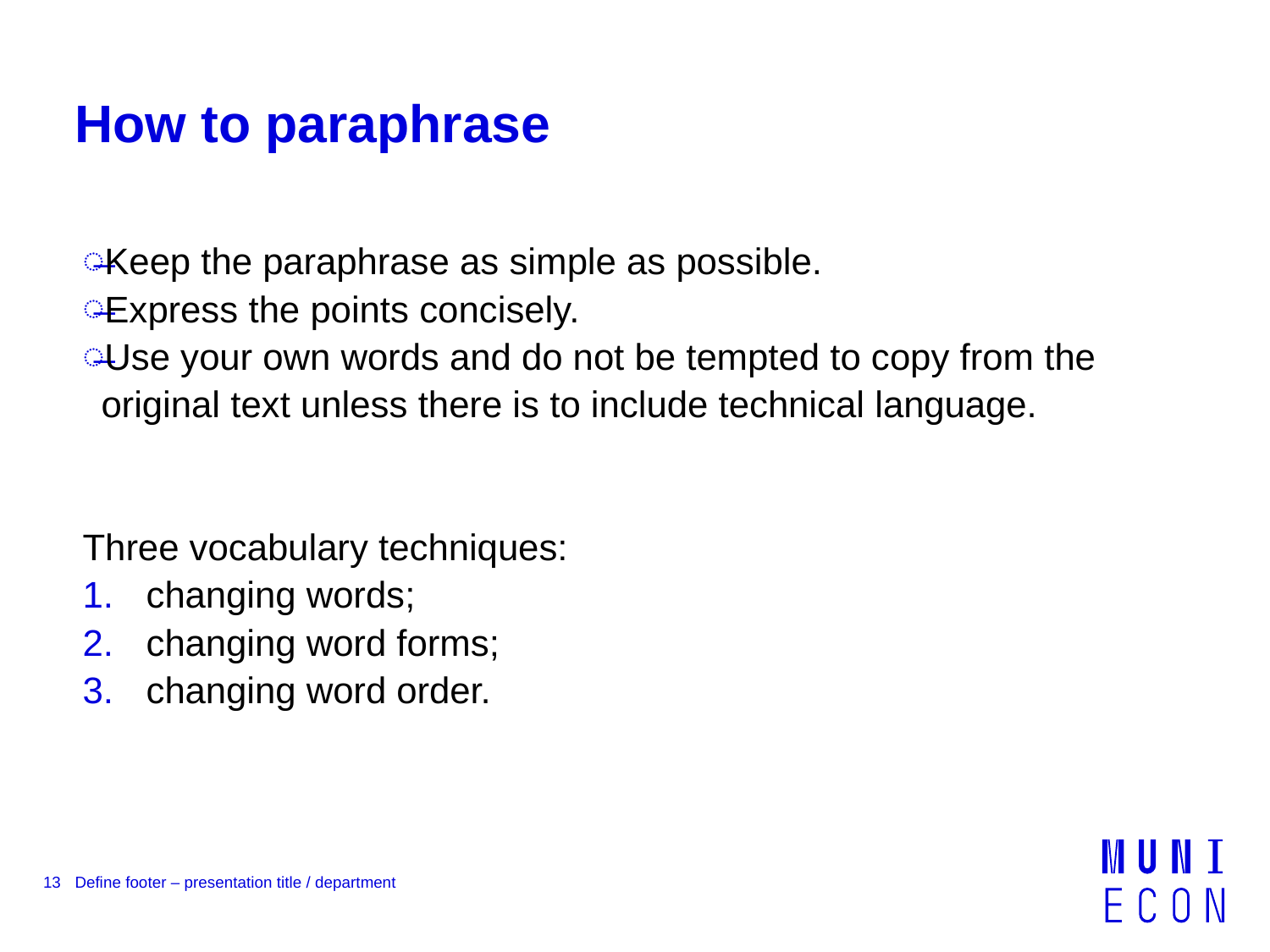

# How to paraphrase
Keep the paraphrase as simple as possible.
Express the points concisely.
Use your own words and do not be tempted to copy from the original text unless there is to include technical language.

Three vocabulary techniques:
changing words;
changing word forms;
changing word order.

13
Define footer – presentation title / department